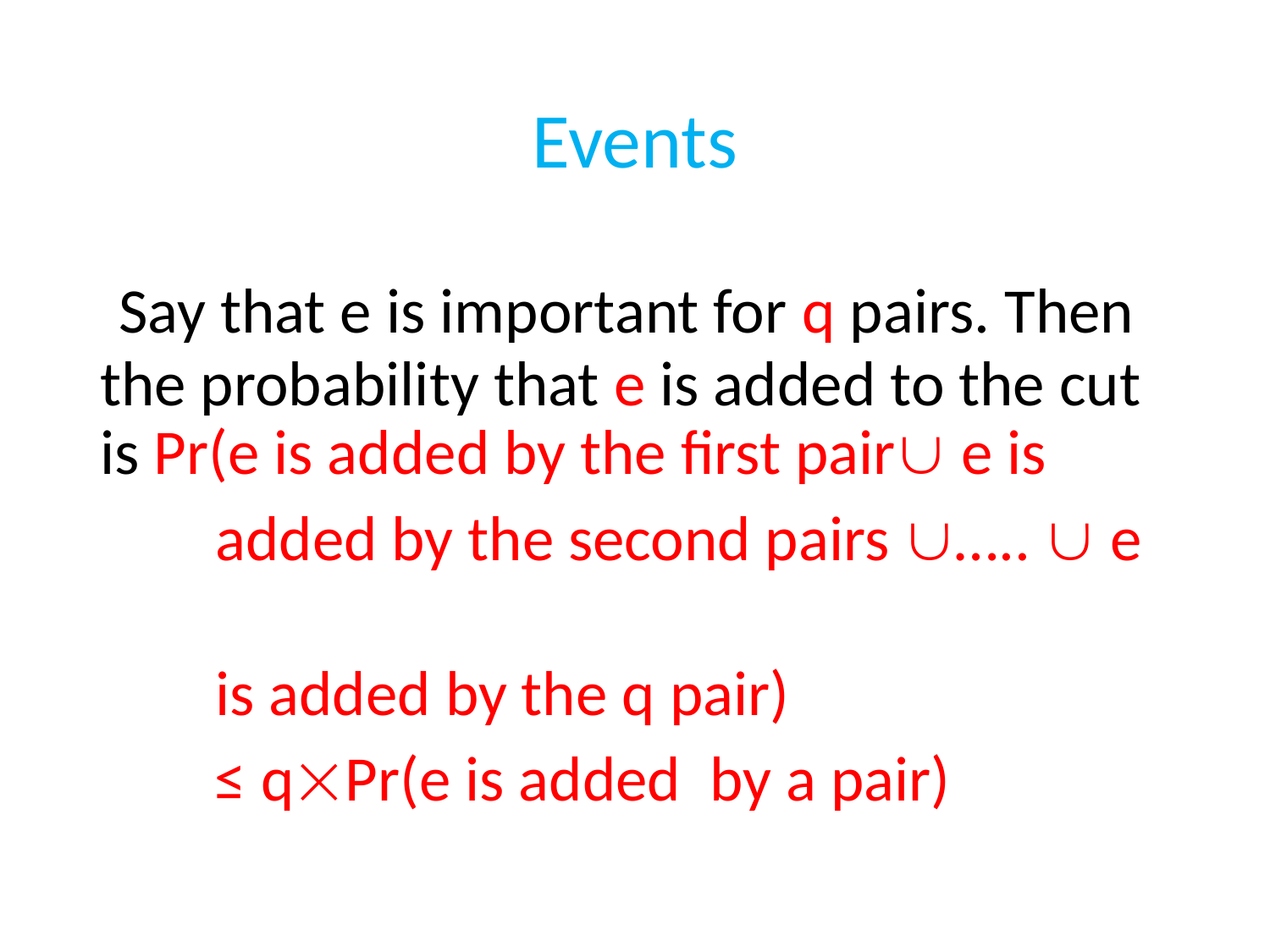

# Events
 Say that e is important for q pairs. Then the probability that e is added to the cut is Pr(e is added by the first pair∪ e is
        added by the second pairs ∪….. ∪ e
        is added by the q pair)
        ≤ q×Pr(e is added  by a pair)